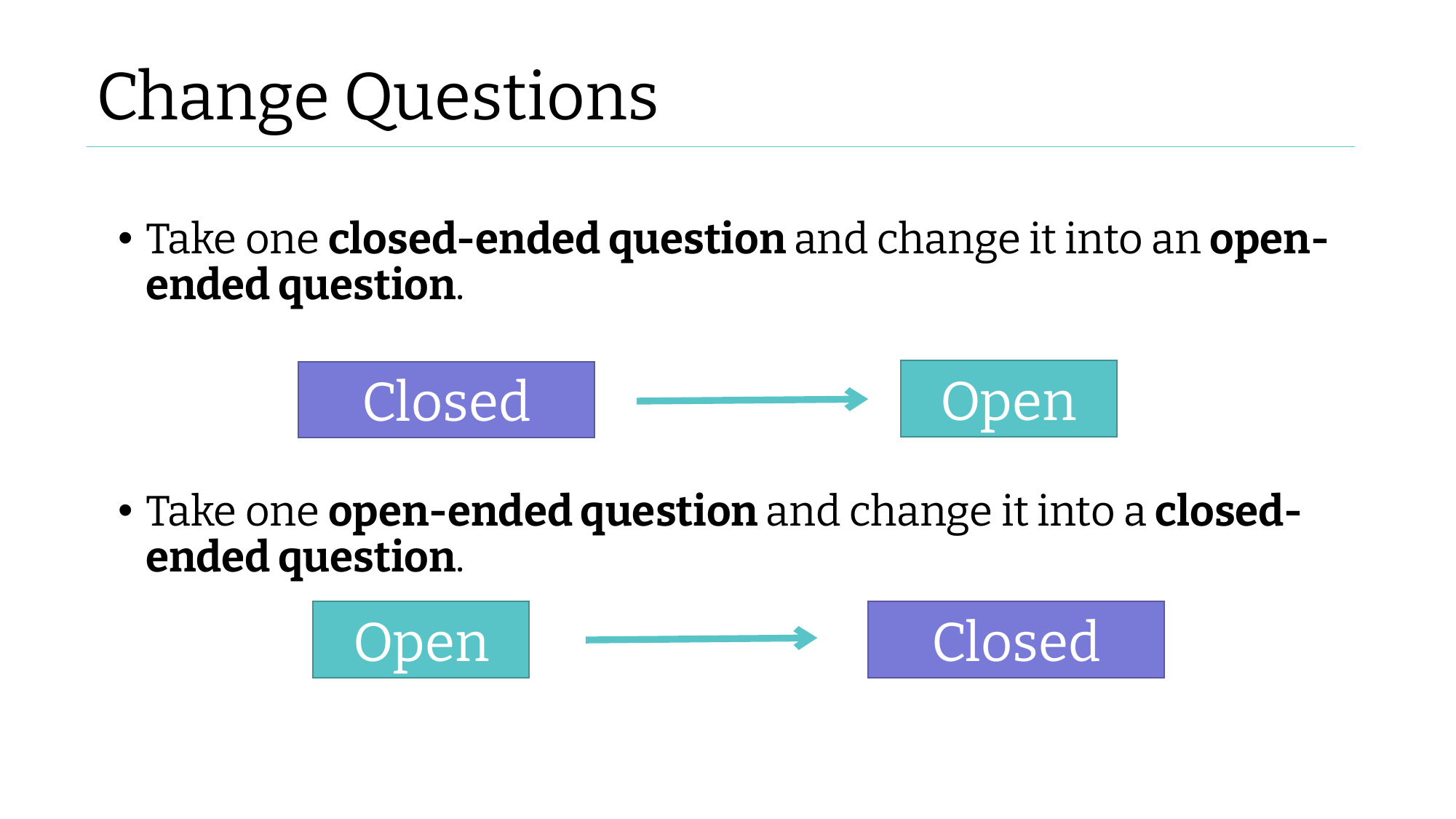

# Change Questions
Take one closed-ended question and change it into an open-ended question.

Take one open-ended question and change it into a closed-ended question.

Open
Closed
Open
Closed